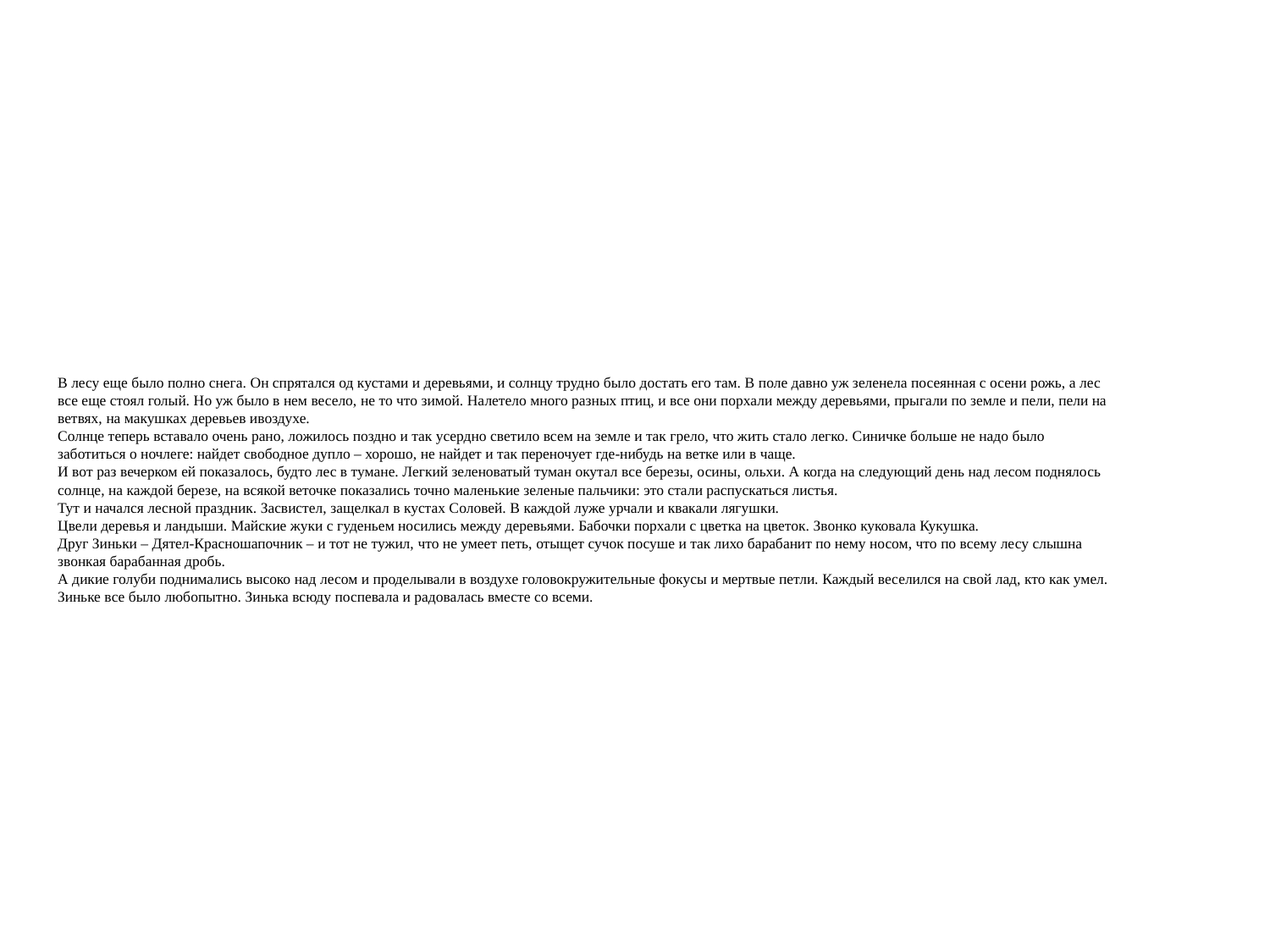

В лесу еще было полно снега. Он спрятался од кустами и деревьями, и солнцу трудно было достать его там. В поле давно уж зеленела посеянная с осени рожь, а лес все еще стоял голый. Но уж было в нем весело, не то что зимой. Налетело много разных птиц, и все они порхали между деревьями, прыгали по земле и пели, пели на ветвях, на макушках деревьев ивоздухе.
Солнце теперь вставало очень рано, ложилось поздно и так усердно светило всем на земле и так грело, что жить стало легко. Синичке больше не надо было заботиться о ночлеге: найдет свободное дупло – хорошо, не найдет и так переночует где-нибудь на ветке или в чаще.
И вот раз вечерком ей показалось, будто лес в тумане. Легкий зеленоватый туман окутал все березы, осины, ольхи. А когда на следующий день над лесом поднялось солнце, на каждой березе, на всякой веточке показались точно маленькие зеленые пальчики: это стали распускаться листья.
Тут и начался лесной праздник. Засвистел, защелкал в кустах Соловей. В каждой луже урчали и квакали лягушки.
Цвели деревья и ландыши. Майские жуки с гуденьем носились между деревьями. Бабочки порхали с цветка на цветок. Звонко куковала Кукушка.
Друг Зиньки – Дятел-Красношапочник – и тот не тужил, что не умеет петь, отыщет сучок посуше и так лихо барабанит по нему носом, что по всему лесу слышна звонкая барабанная дробь.
А дикие голуби поднимались высоко над лесом и проделывали в воздухе головокружительные фокусы и мертвые петли. Каждый веселился на свой лад, кто как умел.
Зиньке все было любопытно. Зинька всюду поспевала и радовалась вместе со всеми.